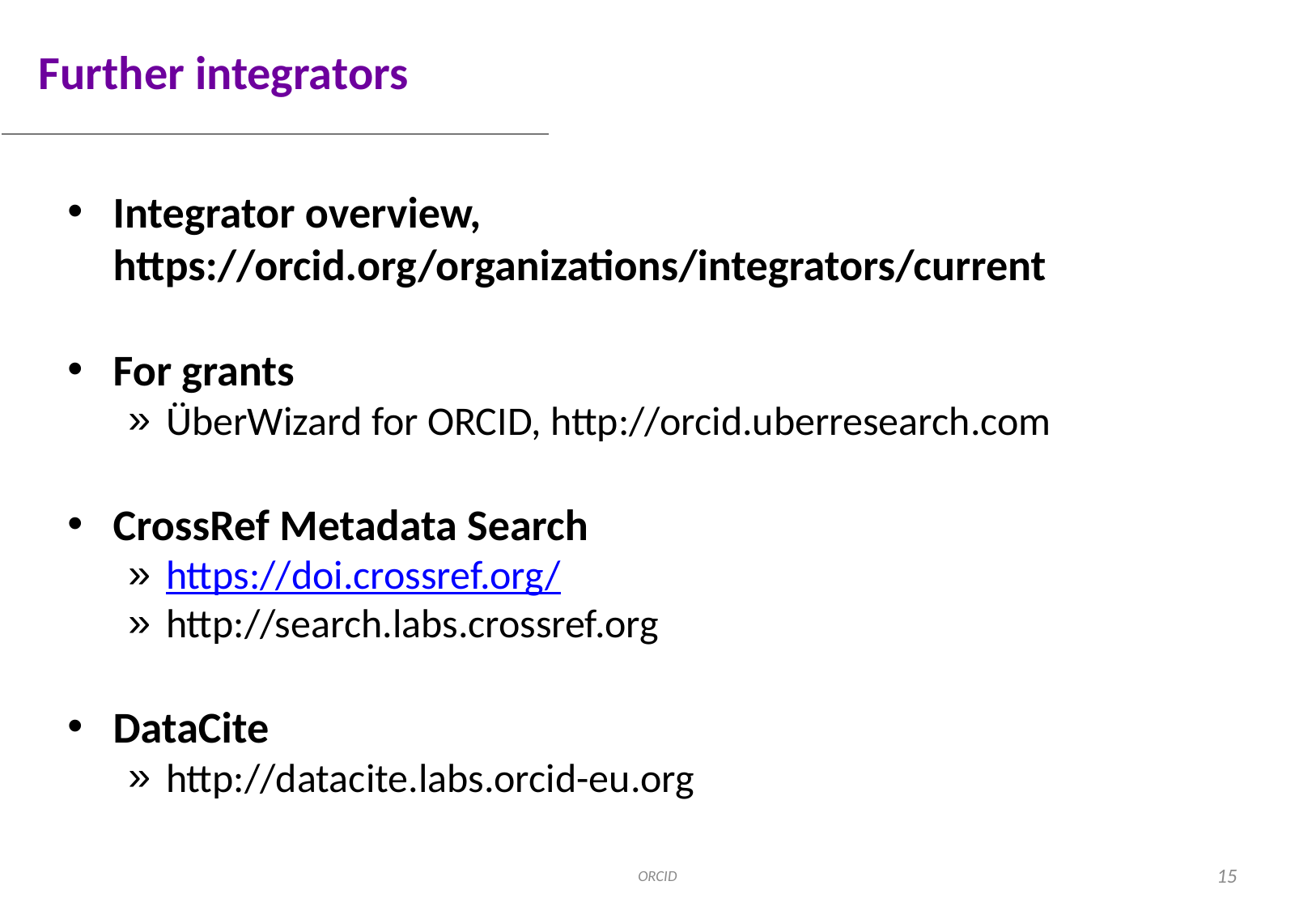

# Further integrators
Integrator overview, https://orcid.org/organizations/integrators/current

For grants
ÜberWizard for ORCID, http://orcid.uberresearch.com

CrossRef Metadata Search
https://doi.crossref.org/
http://search.labs.crossref.org

DataCite
http://datacite.labs.orcid-eu.org

ORCID
15